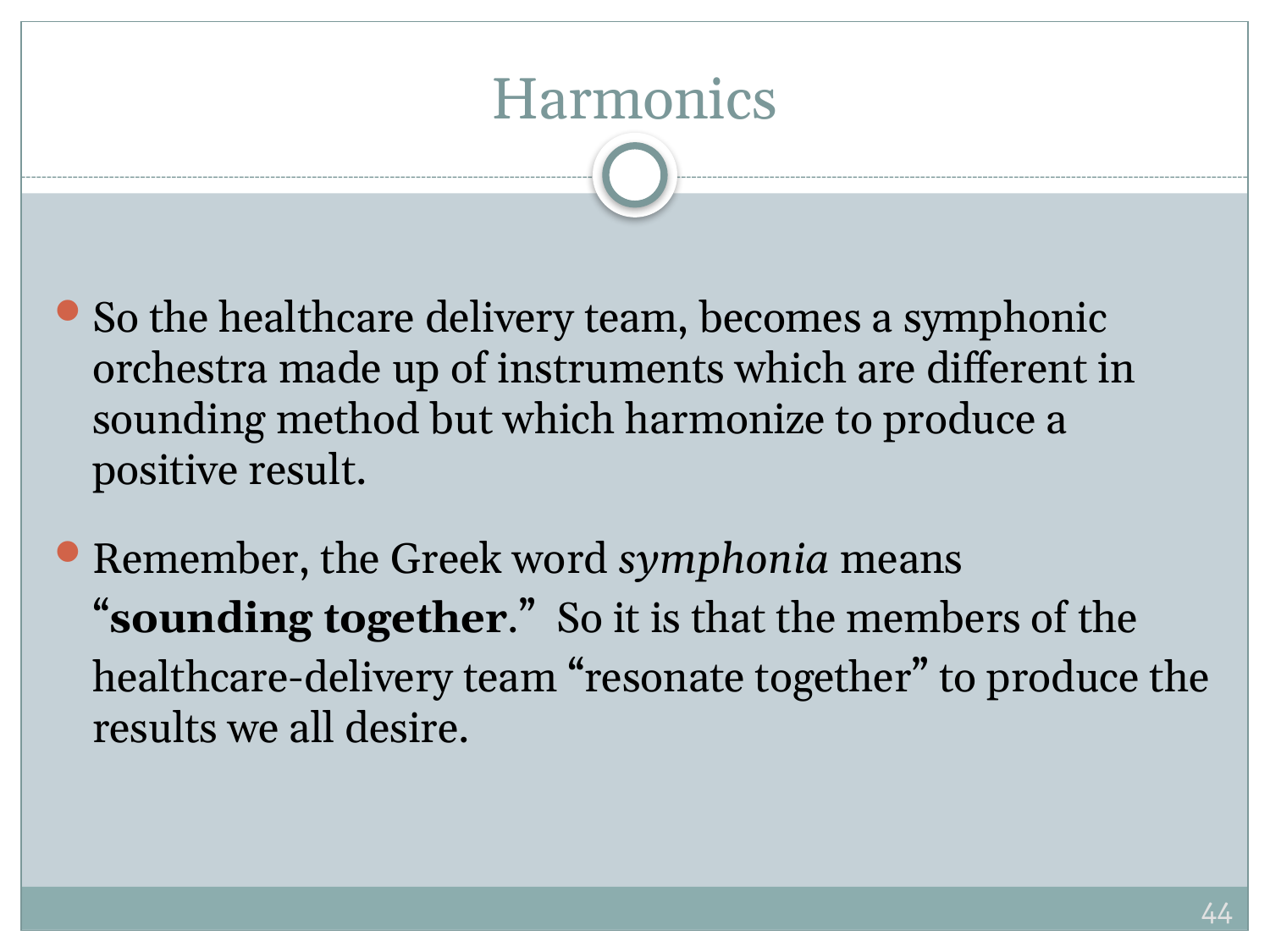

# Harmonics

So the healthcare delivery team, becomes a symphonic orchestra made up of instruments which are different in sounding method but which harmonize to produce a positive result.

Remember, the Greek word symphonia means
	“sounding together.”  So it is that the members of the
	healthcare-delivery team “resonate together” to produce the results we all desire.
44